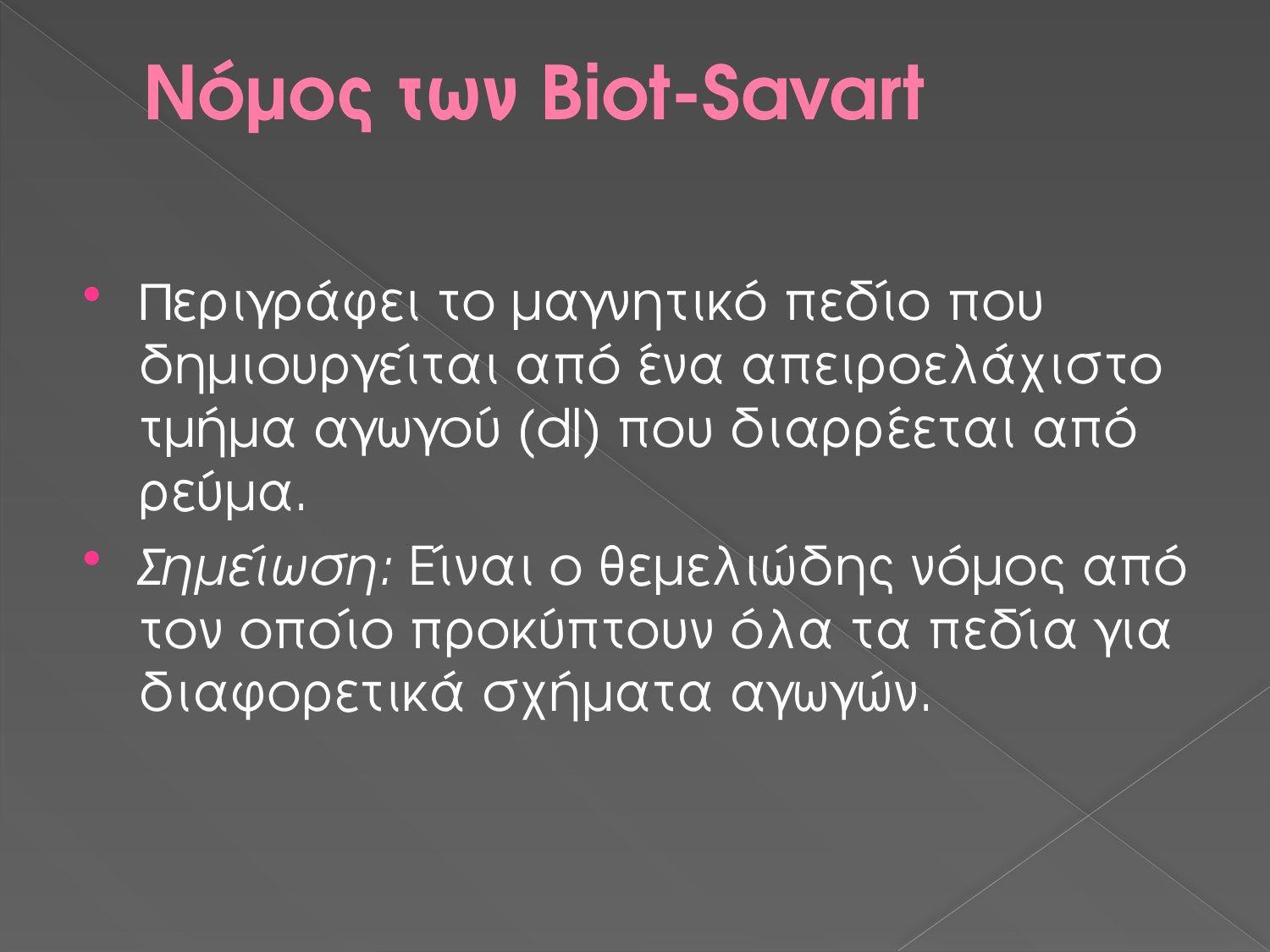

# Νόμος των Biot-Savart
Περιγράφει το μαγνητικό πεδίο που δημιουργείται από ένα απειροελάχιστο τμήμα αγωγού (dl) που διαρρέεται από ρεύμα.
Σημείωση: Είναι ο θεμελιώδης νόμος από τον οποίο προκύπτουν όλα τα πεδία για διαφορετικά σχήματα αγωγών.